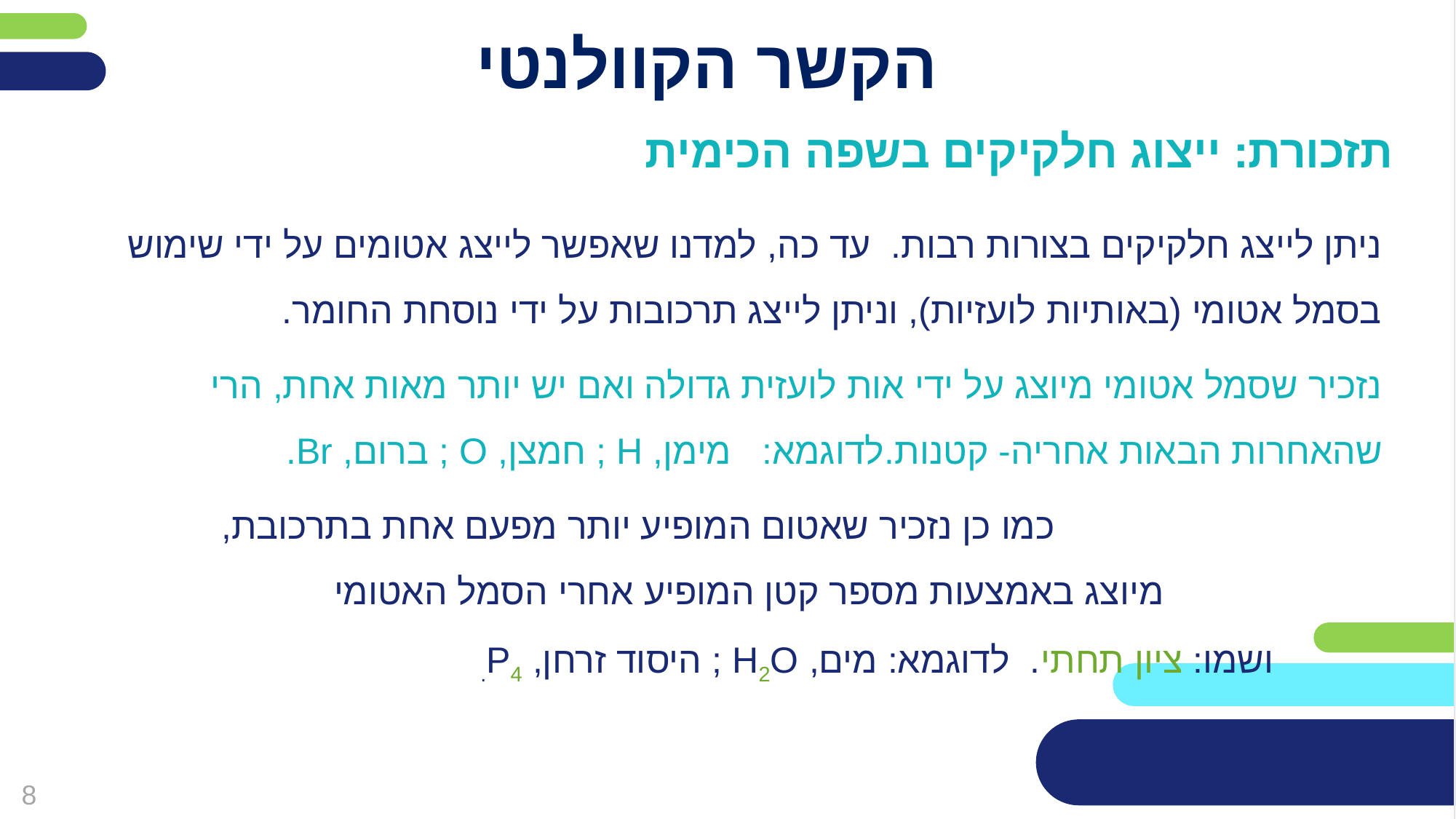

# הקשר הקוולנטי
תזכורת: ייצוג חלקיקים בשפה הכימית
ניתן לייצג חלקיקים בצורות רבות.  עד כה, למדנו שאפשר לייצג אטומים על ידי שימוש
בסמל אטומי (באותיות לועזיות), וניתן לייצג תרכובות על ידי נוסחת החומר.
נזכיר שסמל אטומי מיוצג על ידי אות לועזית גדולה ואם יש יותר מאות אחת, הרי שהאחרות הבאות אחריה- קטנות.	לדוגמא:   מימן, H ; חמצן, O ; ברום, Br.
				כמו כן נזכיר שאטום המופיע יותר מפעם אחת בתרכובת, 					מיוצג באמצעות מספר קטן המופיע אחרי הסמל האטומי 					ושמו: ציון תחתי.  לדוגמא: מים, H2O ; היסוד זרחן, P4.